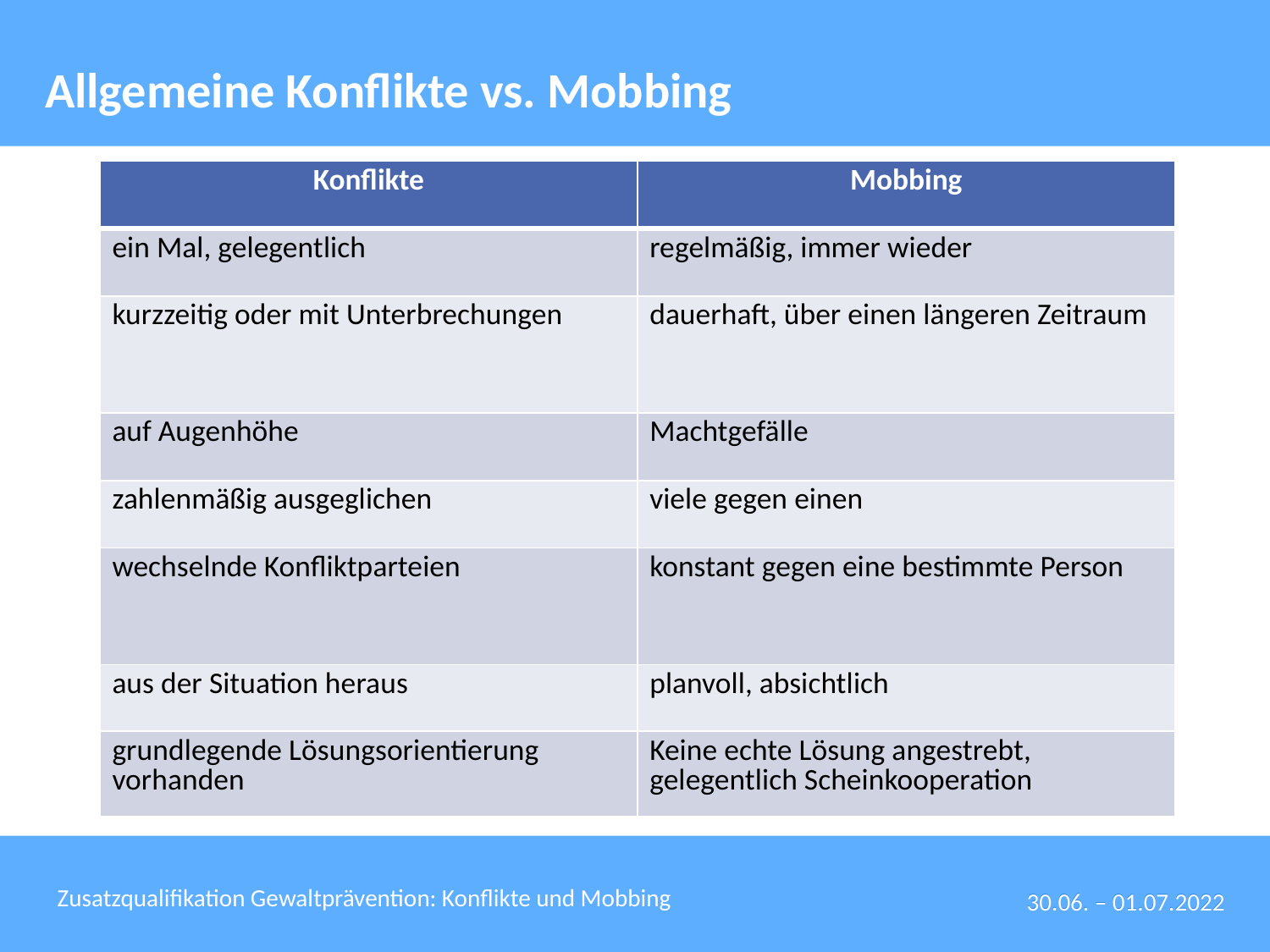

# Allgemeine Konflikte vs. Mobbing
| Konflikte | Mobbing |
| --- | --- |
| ein Mal, gelegentlich | regelmäßig, immer wieder |
| kurzzeitig oder mit Unterbrechungen | dauerhaft, über einen längeren Zeitraum |
| auf Augenhöhe | Machtgefälle |
| zahlenmäßig ausgeglichen | viele gegen einen |
| wechselnde Konfliktparteien | konstant gegen eine bestimmte Person |
| aus der Situation heraus | planvoll, absichtlich |
| grundlegende Lösungsorientierung vorhanden | Keine echte Lösung angestrebt, gelegentlich Scheinkooperation |